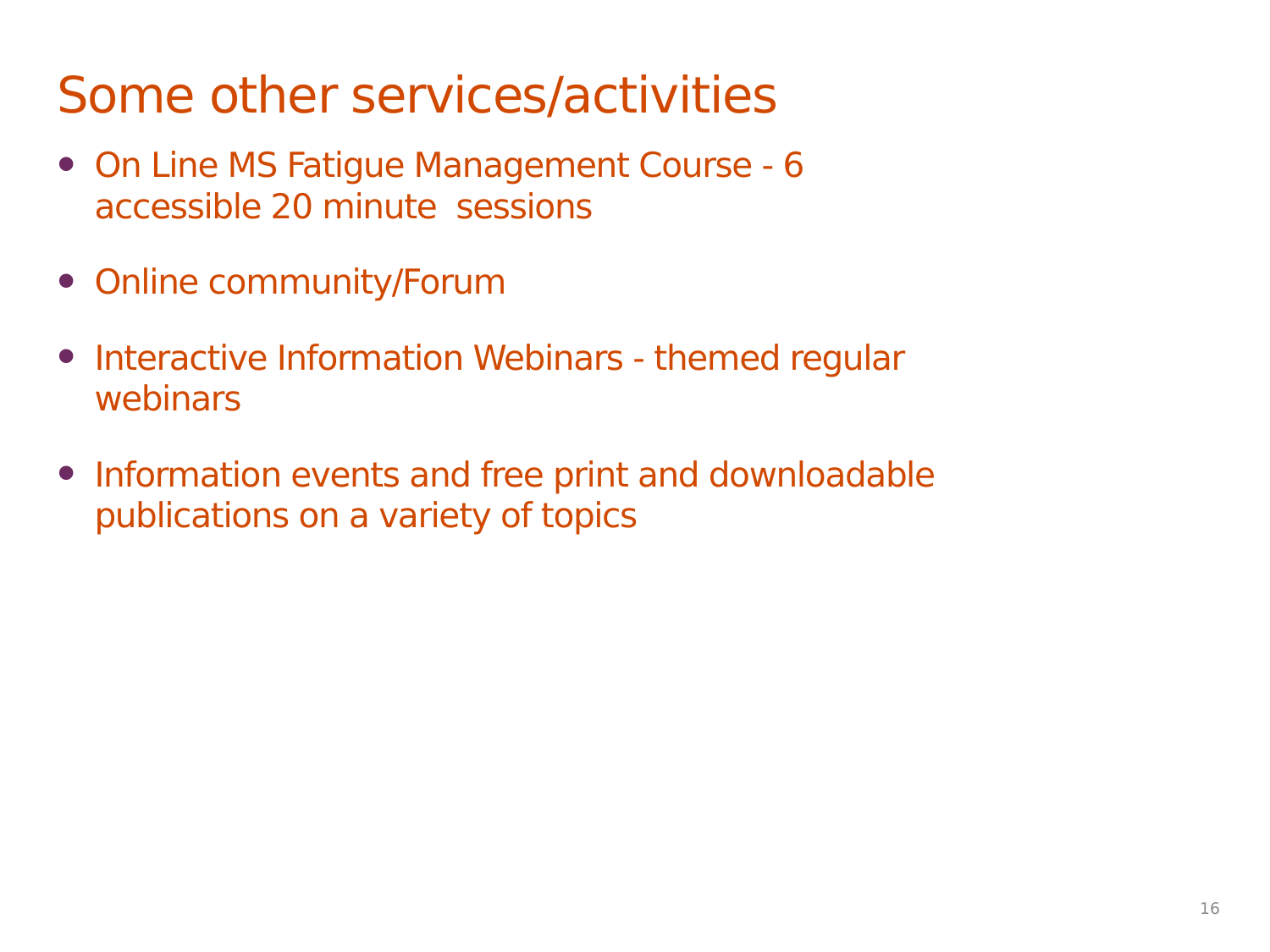

# Some other services/activities
On Line MS Fatigue Management Course - 6 accessible 20 minute  sessions
Online community/Forum
Interactive Information Webinars - themed regular webinars
Information events and free print and downloadable publications on a variety of topics
16